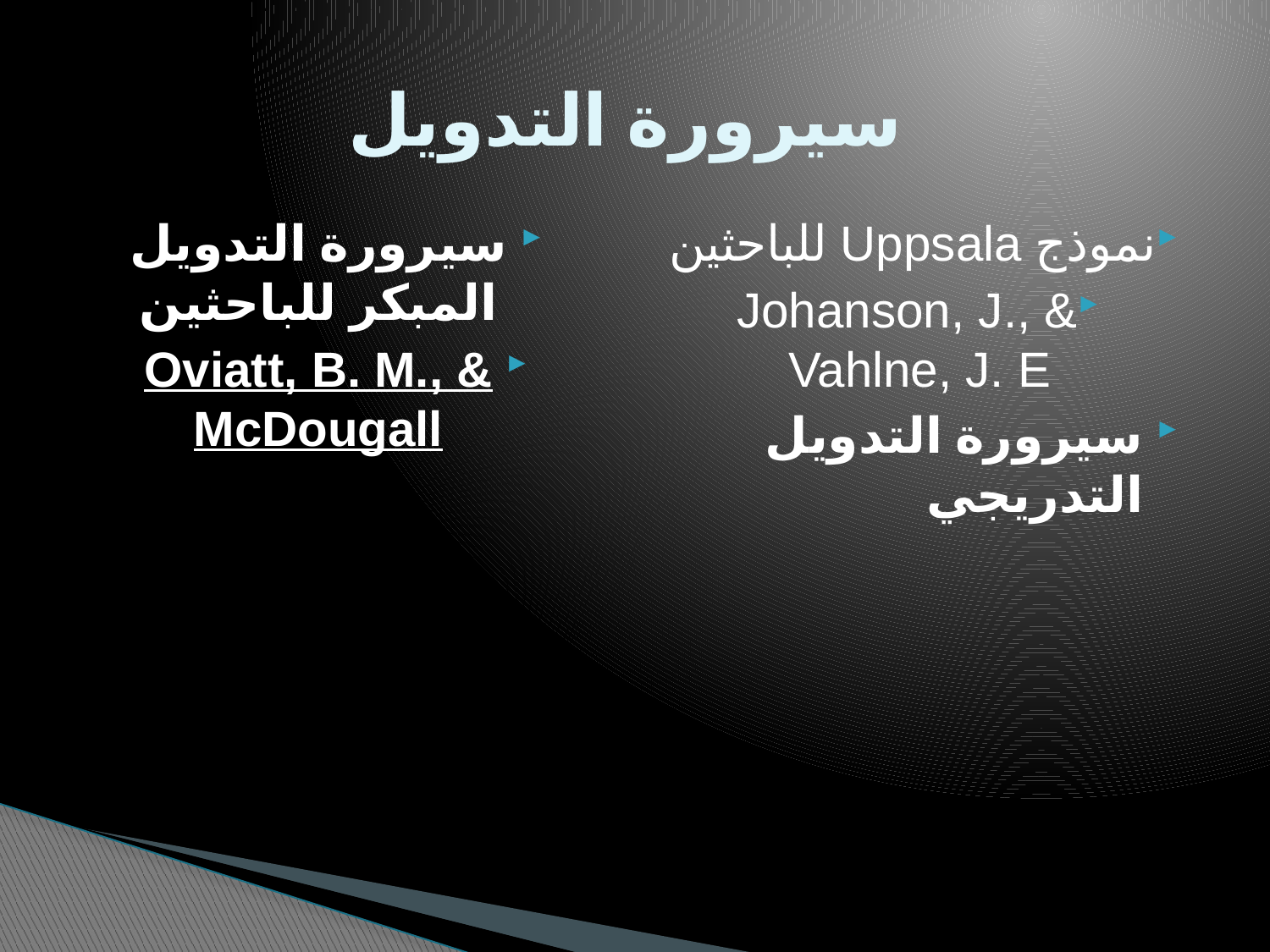

# سيرورة التدويل
سيرورة التدويل المبكر للباحثين
Oviatt, B. M., & McDougall
نموذج Uppsala للباحثين
Johanson, J., & Vahlne, J. E
سيرورة التدويل التدريجي